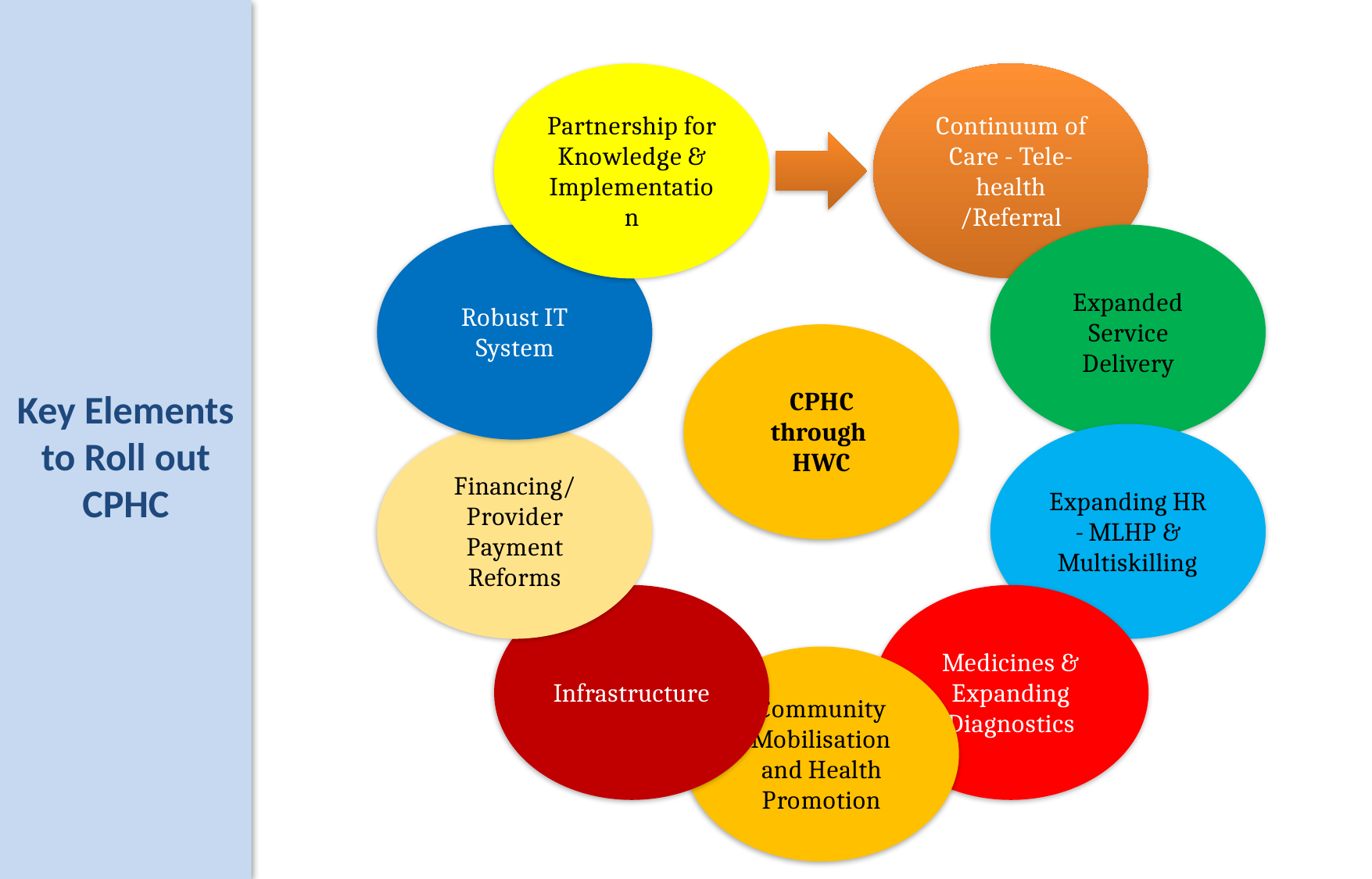

# Key Elements to Roll out CPHC
Continuum of Care - Tele-health /Referral
Infrastructure
Expanded Service Delivery
Community Mobilisation and Health Promotion
Financing/
Provider Payment Reforms
Partnership for Knowledge & Implementation
Robust IT System
 CPHC
through
HWC
Medicines & Expanding Diagnostics
Expanding HR - MLHP & Multiskilling
25